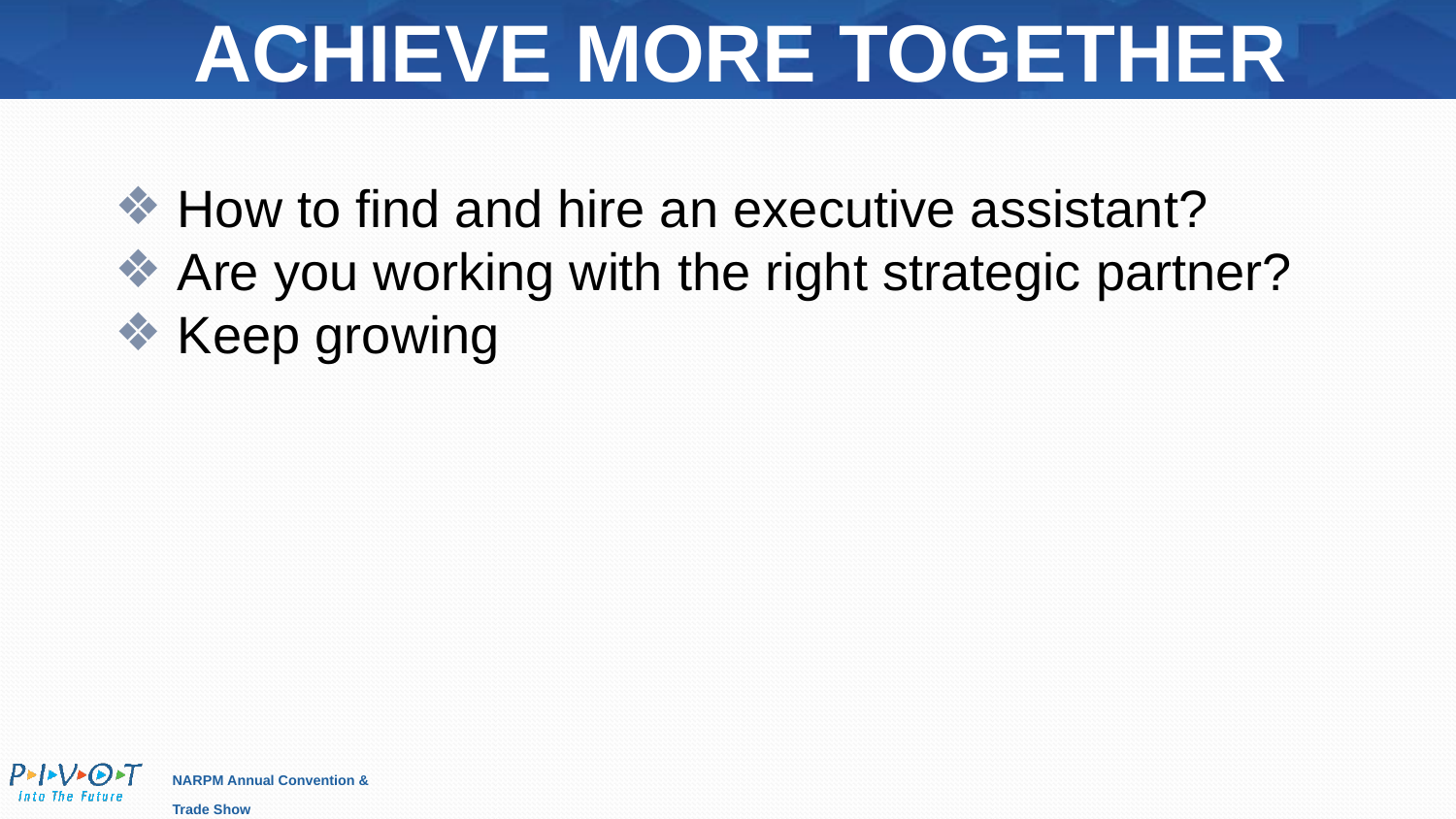

# ACHIEVE MORE TOGETHER
How to find and hire an executive assistant?
Are you working with the right strategic partner?
Keep growing